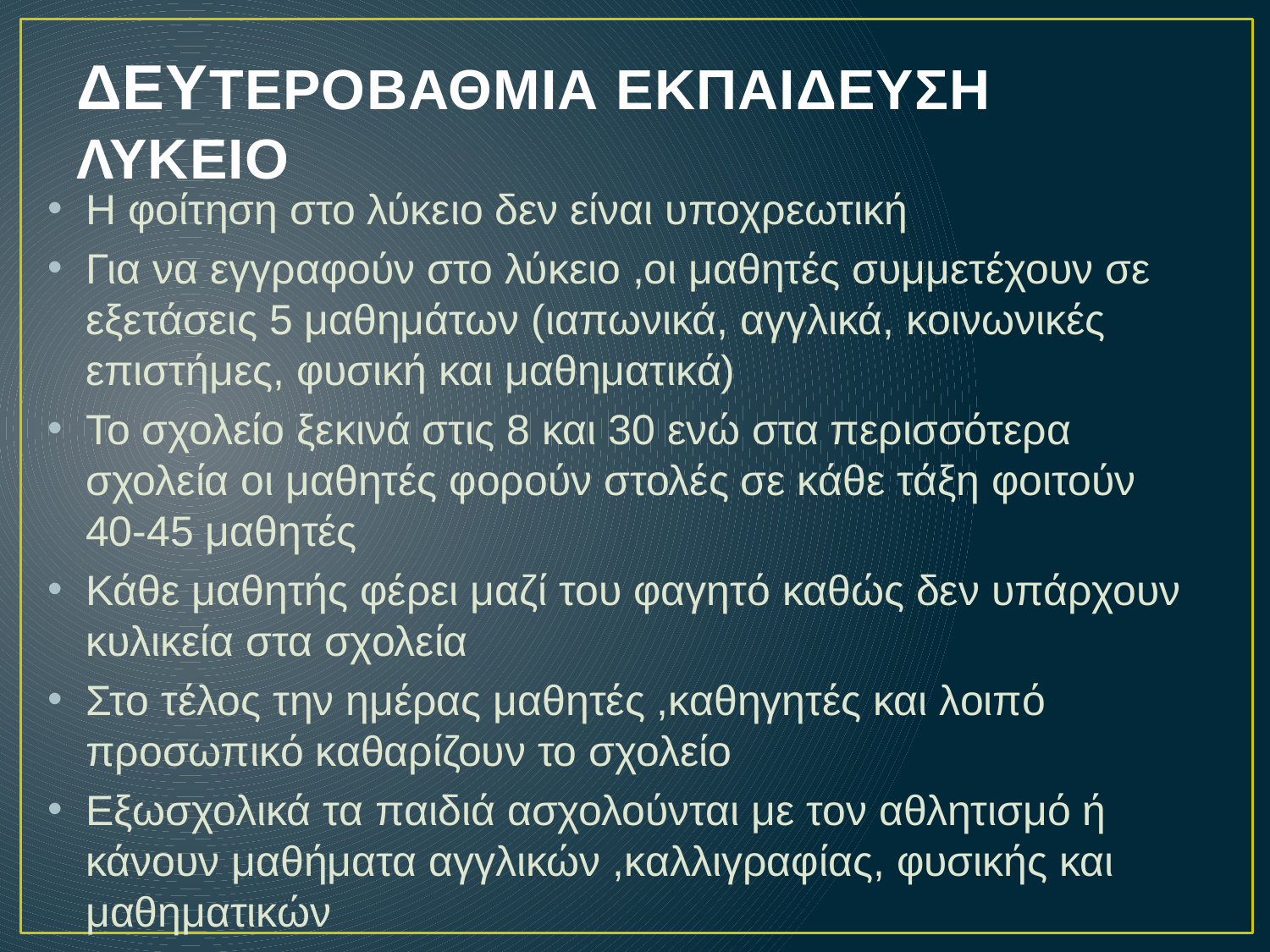

# ΔΕΥΤΕΡΟΒΑΘΜΙΑ ΕΚΠΑΙΔΕΥΣΗ ΛΥΚΕΙΟ
Η φοίτηση στο λύκειο δεν είναι υποχρεωτική
Για να εγγραφούν στο λύκειο ,οι μαθητές συμμετέχουν σε εξετάσεις 5 μαθημάτων (ιαπωνικά, αγγλικά, κοινωνικές επιστήμες, φυσική και μαθηματικά)
Το σχολείο ξεκινά στις 8 και 30 ενώ στα περισσότερα σχολεία οι μαθητές φορούν στολές σε κάθε τάξη φοιτούν 40-45 μαθητές
Κάθε μαθητής φέρει μαζί του φαγητό καθώς δεν υπάρχουν κυλικεία στα σχολεία
Στο τέλος την ημέρας μαθητές ,καθηγητές και λοιπό προσωπικό καθαρίζουν το σχολείο
Εξωσχολικά τα παιδιά ασχολούνται με τον αθλητισμό ή κάνουν μαθήματα αγγλικών ,καλλιγραφίας, φυσικής και μαθηματικών